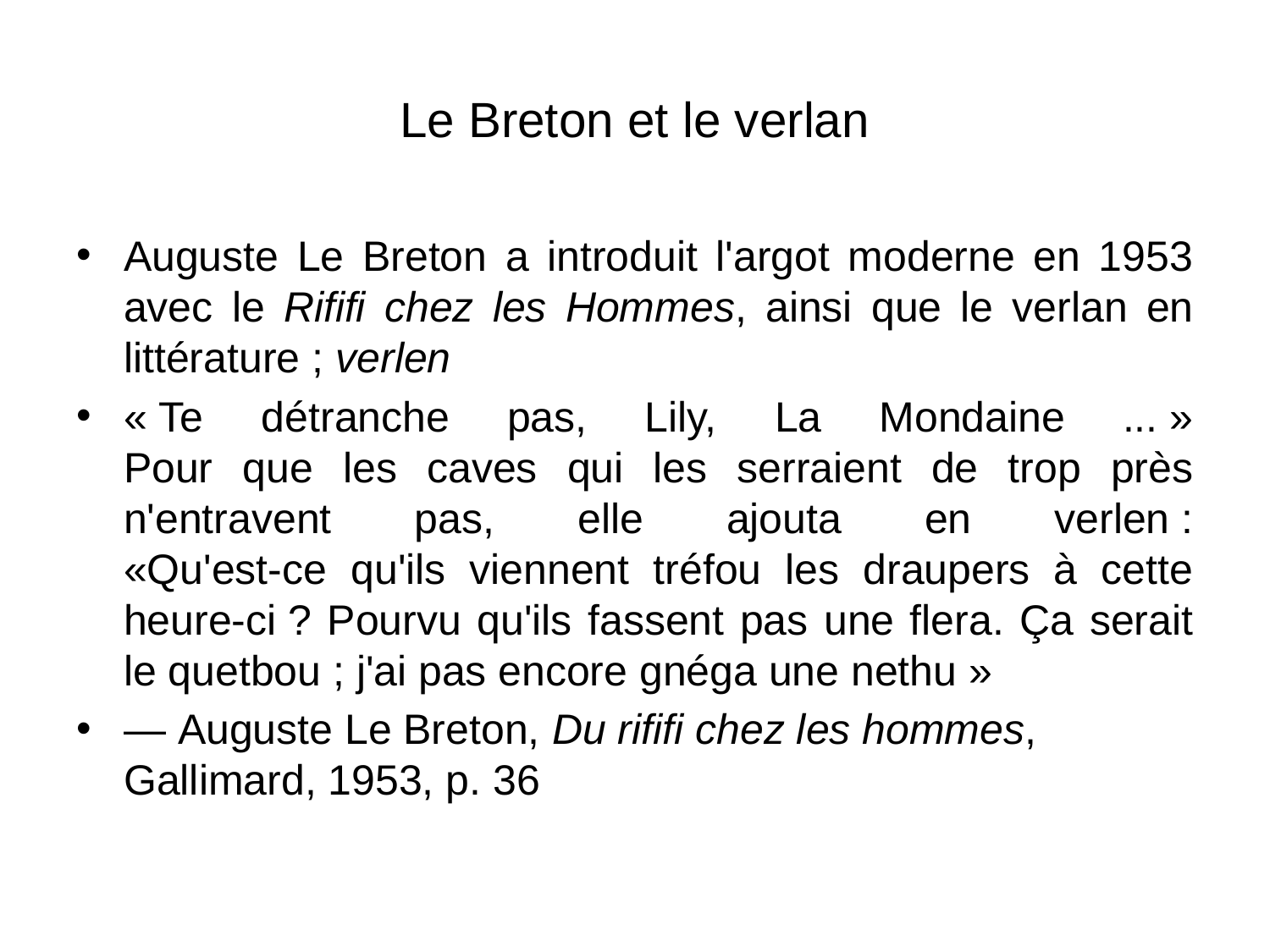

# Le Breton et le verlan
Auguste Le Breton a introduit l'argot moderne en 1953 avec le Rififi chez les Hommes, ainsi que le verlan en littérature ; verlen
« Te détranche pas, Lily, La Mondaine ... »
Pour que les caves qui les serraient de trop près n'entravent pas, elle ajouta en verlen :
«Qu'est-ce qu'ils viennent tréfou les draupers à cette heure-ci ? Pourvu qu'ils fassent pas une flera. Ça serait le quetbou ; j'ai pas encore gnéga une nethu »
— Auguste Le Breton, Du rififi chez les hommes, Gallimard, 1953, p. 36